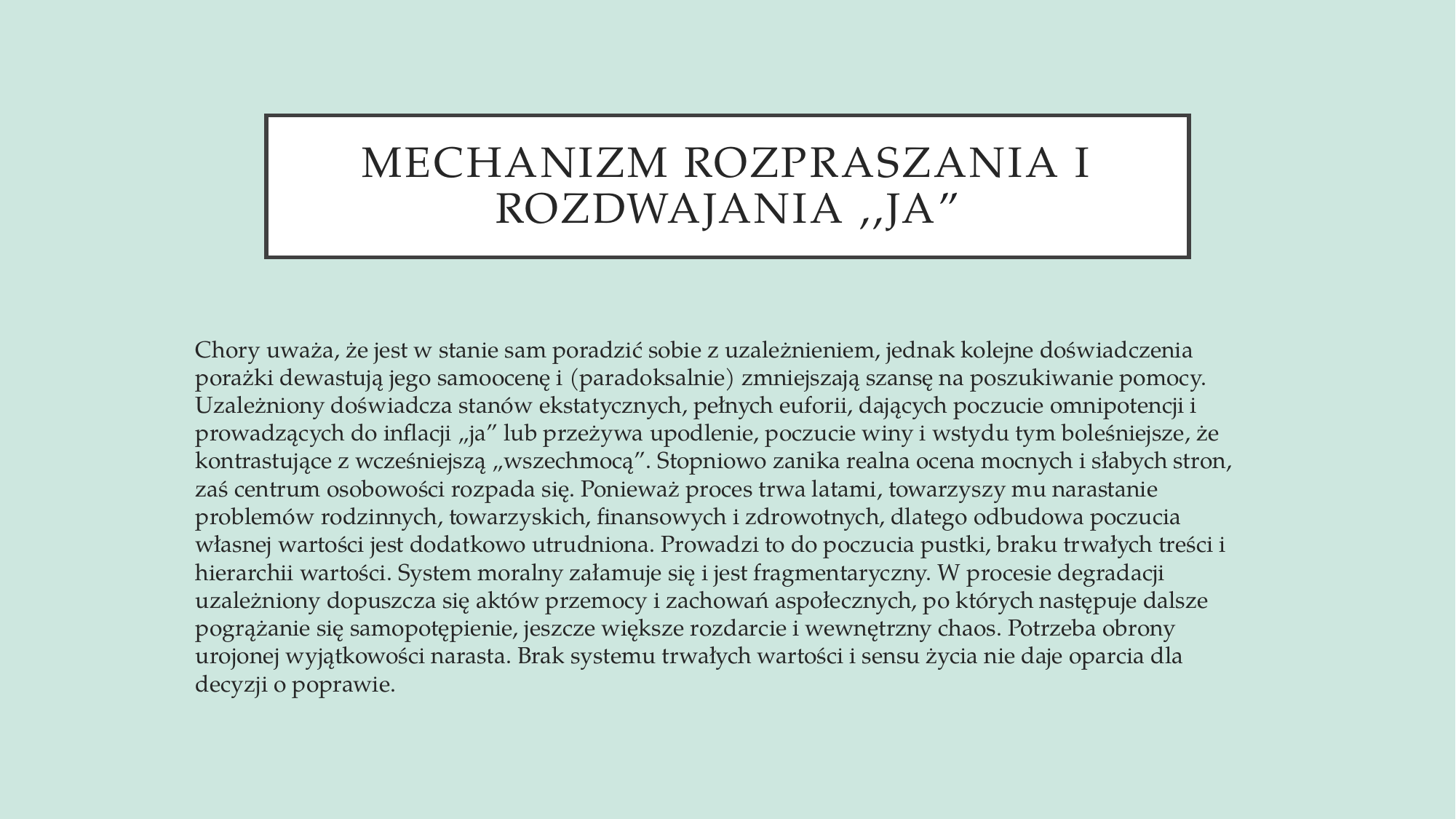

# Mechanizm rozpraszania i rozdwajania ,,ja”
Chory uważa, że jest w stanie sam poradzić sobie z uzależnieniem, jednak kolejne doświadczenia porażki dewastują jego samoocenę i (paradoksalnie) zmniejszają szansę na poszukiwanie pomocy. Uzależniony doświadcza stanów ekstatycznych, pełnych euforii, dających poczucie omnipotencji i prowadzących do inflacji „ja” lub przeżywa upodlenie, poczucie winy i wstydu tym boleśniejsze, że kontrastujące z wcześniejszą „wszechmocą”. Stopniowo zanika realna ocena mocnych i słabych stron, zaś centrum osobowości rozpada się. Ponieważ proces trwa latami, towarzyszy mu narastanie problemów rodzinnych, towarzyskich, finansowych i zdrowotnych, dlatego odbudowa poczucia własnej wartości jest dodatkowo utrudniona. Prowadzi to do poczucia pustki, braku trwałych treści i hierarchii wartości. System moralny załamuje się i jest fragmentaryczny. W procesie degradacji uzależniony dopuszcza się aktów przemocy i zachowań aspołecznych, po których następuje dalsze pogrążanie się samopotępienie, jeszcze większe rozdarcie i wewnętrzny chaos. Potrzeba obrony urojonej wyjątkowości narasta. Brak systemu trwałych wartości i sensu życia nie daje oparcia dla decyzji o poprawie.